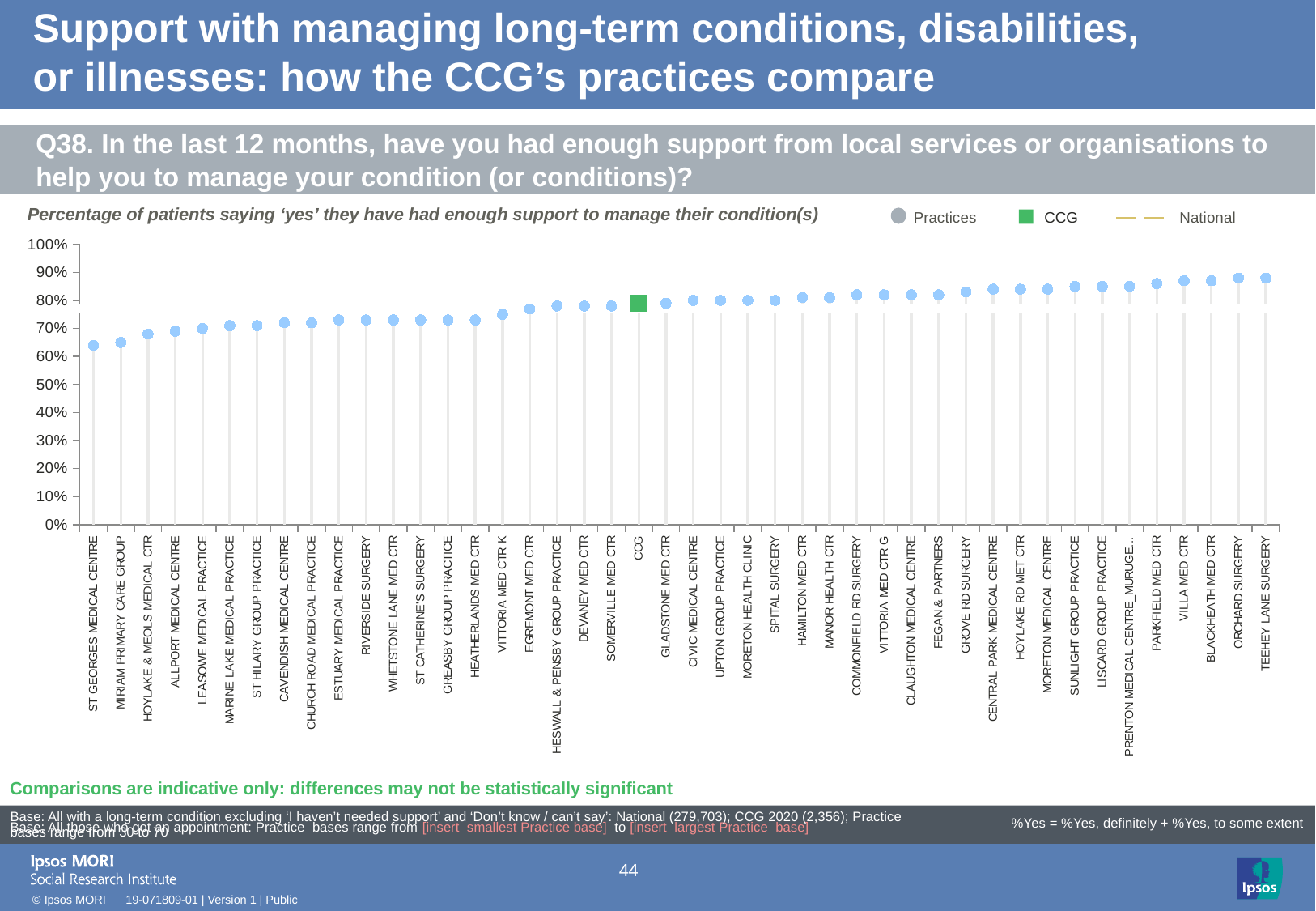

# Support with managing long-term conditions, disabilities, or illnesses: how the CCG’s practices compare
Q38. In the last 12 months, have you had enough support from local services or organisations to help you to manage your condition (or conditions)?
Percentage of patients saying ‘yes’ they have had enough support to manage their condition(s)
Practices
CCG
National

### Chart

| Category | Leave alone!! | Column1 | Column2 | Column3 | Column4 | Target | Performance |  |  |
|---|---|---|---|---|---|---|---|---|---|
| ST GEORGES MEDICAL CENTRE | None | None | 0.64 | None | None | 0.77 | 0.64 | -0.05 | -0.05 |
| MIRIAM PRIMARY CARE GROUP | None | None | 0.65 | None | None | 0.77 | 0.65 | -0.05 | -0.05 |
| HOYLAKE & MEOLS MEDICAL CTR | None | None | 0.68 | None | None | 0.77 | 0.68 | -0.05 | -0.05 |
| ALLPORT MEDICAL CENTRE | None | None | 0.69 | None | None | 0.77 | 0.69 | -0.05 | -0.05 |
| LEASOWE MEDICAL PRACTICE | None | None | 0.7 | None | None | 0.77 | 0.7 | -0.05 | -0.05 |
| MARINE LAKE MEDICAL PRACTICE | None | None | 0.71 | None | None | 0.77 | 0.71 | -0.05 | -0.05 |
| ST HILARY GROUP PRACTICE | None | None | 0.71 | None | None | 0.77 | 0.71 | -0.05 | -0.05 |
| CAVENDISH MEDICAL CENTRE | None | None | 0.72 | None | None | 0.77 | 0.72 | -0.05 | -0.05 |
| CHURCH ROAD MEDICAL PRACTICE | None | None | 0.72 | None | None | 0.77 | 0.72 | -0.05 | -0.05 |
| ESTUARY MEDICAL PRACTICE | None | None | 0.73 | None | None | 0.77 | 0.73 | -0.05 | -0.05 |
| RIVERSIDE SURGERY | None | None | 0.73 | None | None | 0.77 | 0.73 | -0.05 | -0.05 |
| WHETSTONE LANE MED CTR | None | None | 0.73 | None | None | 0.77 | 0.73 | -0.05 | -0.05 |
| ST CATHERINE'S SURGERY | None | None | 0.73 | None | None | 0.77 | 0.73 | -0.05 | -0.05 |
| GREASBY GROUP PRACTICE | None | None | 0.73 | None | None | 0.77 | 0.73 | -0.05 | -0.05 |
| HEATHERLANDS MED CTR | None | None | 0.73 | None | None | 0.77 | 0.73 | -0.05 | -0.05 |
| VITTORIA MED CTR K | None | None | 0.75 | None | None | 0.77 | 0.75 | -0.05 | -0.05 |
| EGREMONT MED CTR | None | None | 0.77 | None | None | 0.77 | 0.77 | -0.05 | -0.05 |
| HESWALL & PENSBY GROUP PRACTICE | None | None | 0.78 | None | None | 0.77 | 0.78 | -0.05 | -0.05 |
| DEVANEY MED CTR | None | None | 0.78 | None | None | 0.77 | 0.78 | -0.05 | -0.05 |
| SOMERVILLE MED CTR | None | None | 0.78 | None | None | 0.77 | 0.78 | -0.05 | -0.05 |
| CCG | None | None | 0.79 | None | None | 0.77 | -10.0 | 0.79 | -0.05 |
| GLADSTONE MED CTR | None | None | 0.79 | None | None | 0.77 | 0.79 | -0.05 | -0.05 |
| CIVIC MEDICAL CENTRE | None | None | 0.8 | None | None | 0.77 | 0.8 | -0.05 | -0.05 |
| UPTON GROUP PRACTICE | None | None | 0.8 | None | None | 0.77 | 0.8 | -0.05 | -0.05 |
| MORETON HEALTH CLINIC | None | None | 0.8 | None | None | 0.77 | 0.8 | -0.05 | -0.05 |
| SPITAL SURGERY | None | None | 0.8 | None | None | 0.77 | 0.8 | -0.05 | -0.05 |
| HAMILTON MED CTR | None | None | 0.81 | None | None | 0.77 | 0.81 | -0.05 | -0.05 |
| MANOR HEALTH CTR | None | None | 0.81 | None | None | 0.77 | 0.81 | -0.05 | -0.05 |
| COMMONFIELD RD SURGERY | None | None | 0.82 | None | None | 0.77 | 0.82 | -0.05 | -0.05 |
| VITTORIA MED CTR G | None | None | 0.82 | None | None | 0.77 | 0.82 | -0.05 | -0.05 |
| CLAUGHTON MEDICAL CENTRE | None | None | 0.82 | None | None | 0.77 | 0.82 | -0.05 | -0.05 |
| FEGAN & PARTNERS | None | None | 0.82 | None | None | 0.77 | 0.82 | -0.05 | -0.05 |
| GROVE RD SURGERY | None | None | 0.83 | None | None | 0.77 | 0.83 | -0.05 | -0.05 |
| CENTRAL PARK MEDICAL CENTRE | None | None | 0.84 | None | None | 0.77 | 0.84 | -0.05 | -0.05 |
| HOYLAKE RD MET CTR | None | None | 0.84 | None | None | 0.77 | 0.84 | -0.05 | -0.05 |
| MORETON MEDICAL CENTRE | None | None | 0.84 | None | None | 0.77 | 0.84 | -0.05 | -0.05 |
| SUNLIGHT GROUP PRACTICE | None | None | 0.85 | None | None | 0.77 | 0.85 | -0.05 | -0.05 |
| LISCARD GROUP PRACTICE | None | None | 0.85 | None | None | 0.77 | 0.85 | -0.05 | -0.05 |
| PRENTON MEDICAL CENTRE_MURUGESH V | None | None | 0.85 | None | None | 0.77 | 0.85 | -0.05 | -0.05 |
| PARKFIELD MED CTR | None | None | 0.86 | None | None | 0.77 | 0.86 | -0.05 | -0.05 |
| VILLA MED CTR | None | None | 0.87 | None | None | 0.77 | 0.87 | -0.05 | -0.05 |
| BLACKHEATH MED CTR | None | None | 0.87 | None | None | 0.77 | 0.87 | -0.05 | -0.05 |
| ORCHARD SURGERY | None | None | 0.88 | None | None | 0.77 | 0.88 | -0.05 | -0.05 |
| TEEHEY LANE SURGERY | None | None | 0.88 | None | None | 0.77 | 0.88 | -0.05 | -0.05 |

[unsupported chart]

Comparisons are indicative only: differences may not be statistically significant
| Base: All with a long-term condition excluding ‘I haven’t needed support’ and ‘Don’t know / can’t say’: National (279,703); CCG 2020 (2,356); Practice bases range from 30 to 70 |
| --- |
%Yes = %Yes, definitely + %Yes, to some extent
Base: All those who got an appointment: Practice  bases range from [insert  smallest Practice base]  to [insert  largest Practice  base]